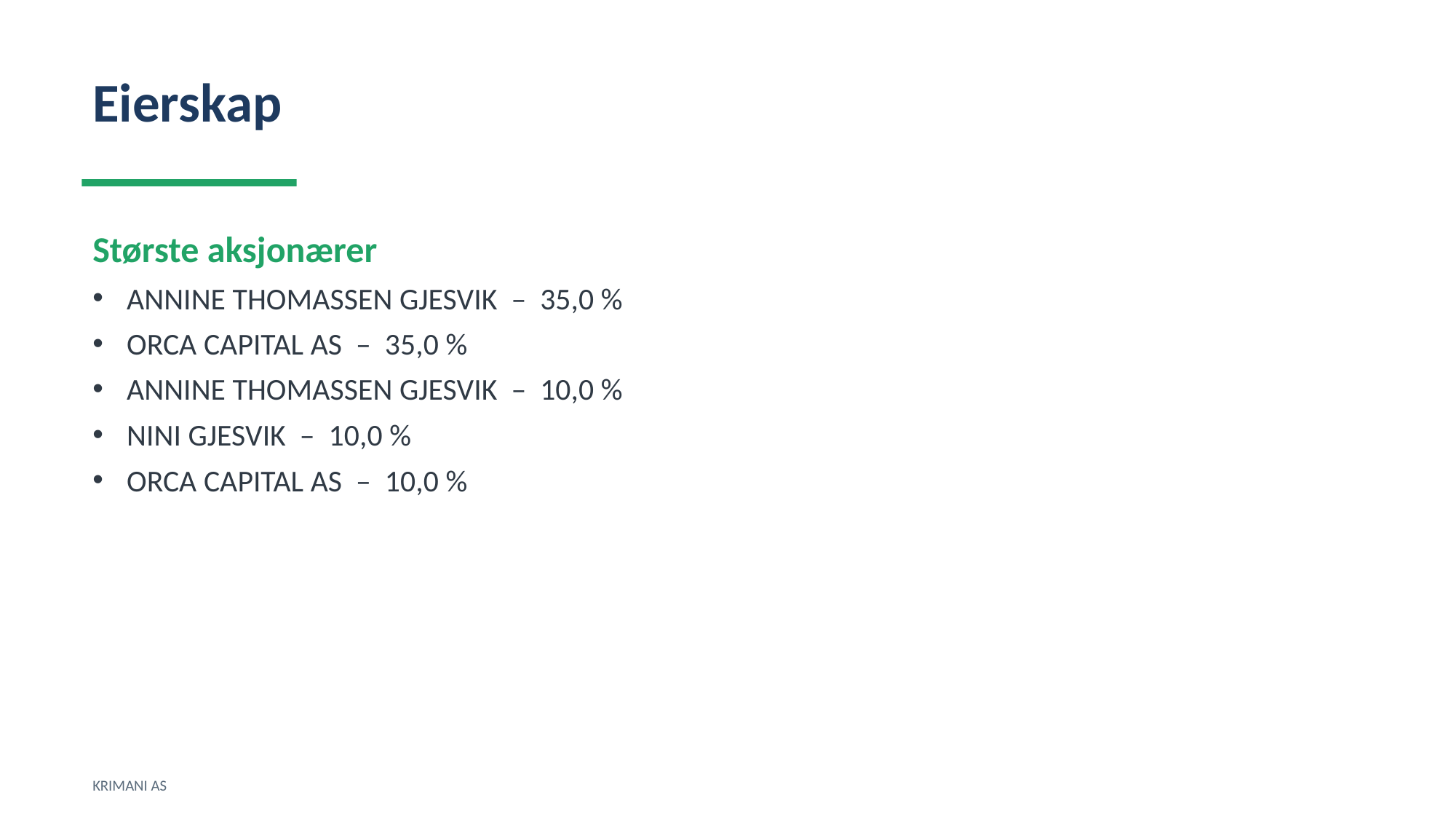

Eierskap

Største aksjonærer
ANNINE THOMASSEN GJESVIK  –  35,0 %
ORCA CAPITAL AS  –  35,0 %
ANNINE THOMASSEN GJESVIK  –  10,0 %
NINI GJESVIK  –  10,0 %
ORCA CAPITAL AS  –  10,0 %
KRIMANI AS